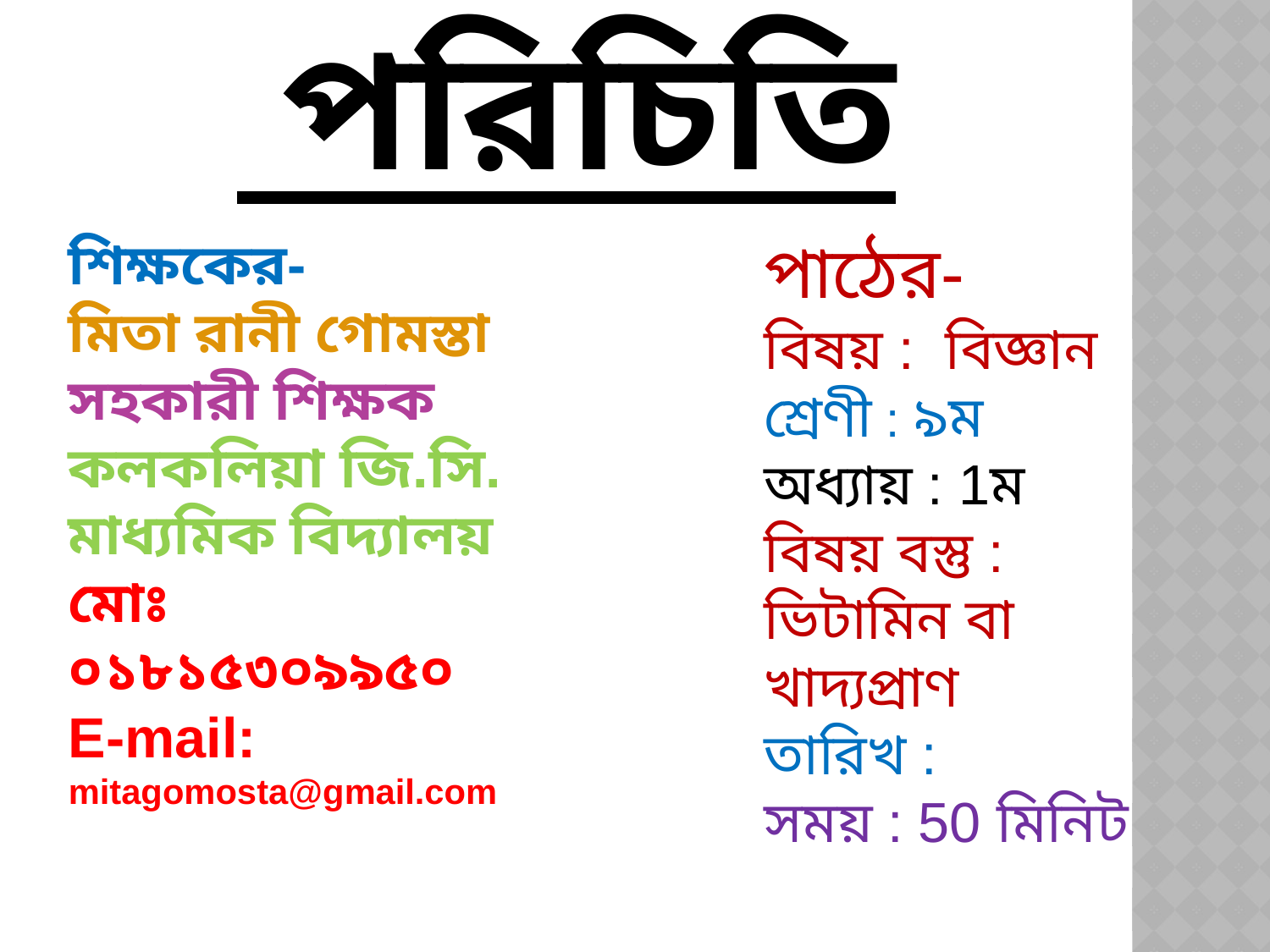

# পরিচিতি
শিক্ষকের-
মিতা রানী গোমস্তা
সহকারী শিক্ষক
কলকলিয়া জি.সি. মাধ্যমিক বিদ্যালয়
মোঃ ০১৮১৫৩০৯৯৫০
E-mail: mitagomosta@gmail.com
পাঠের-
বিষয় :  বিজ্ঞান
শ্রেণী : ৯ম
অধ্যায় : 1ম
বিষয় বস্তু : ভিটামিন বা খাদ্যপ্রাণ
তারিখ :
সময় : 50 মিনিট